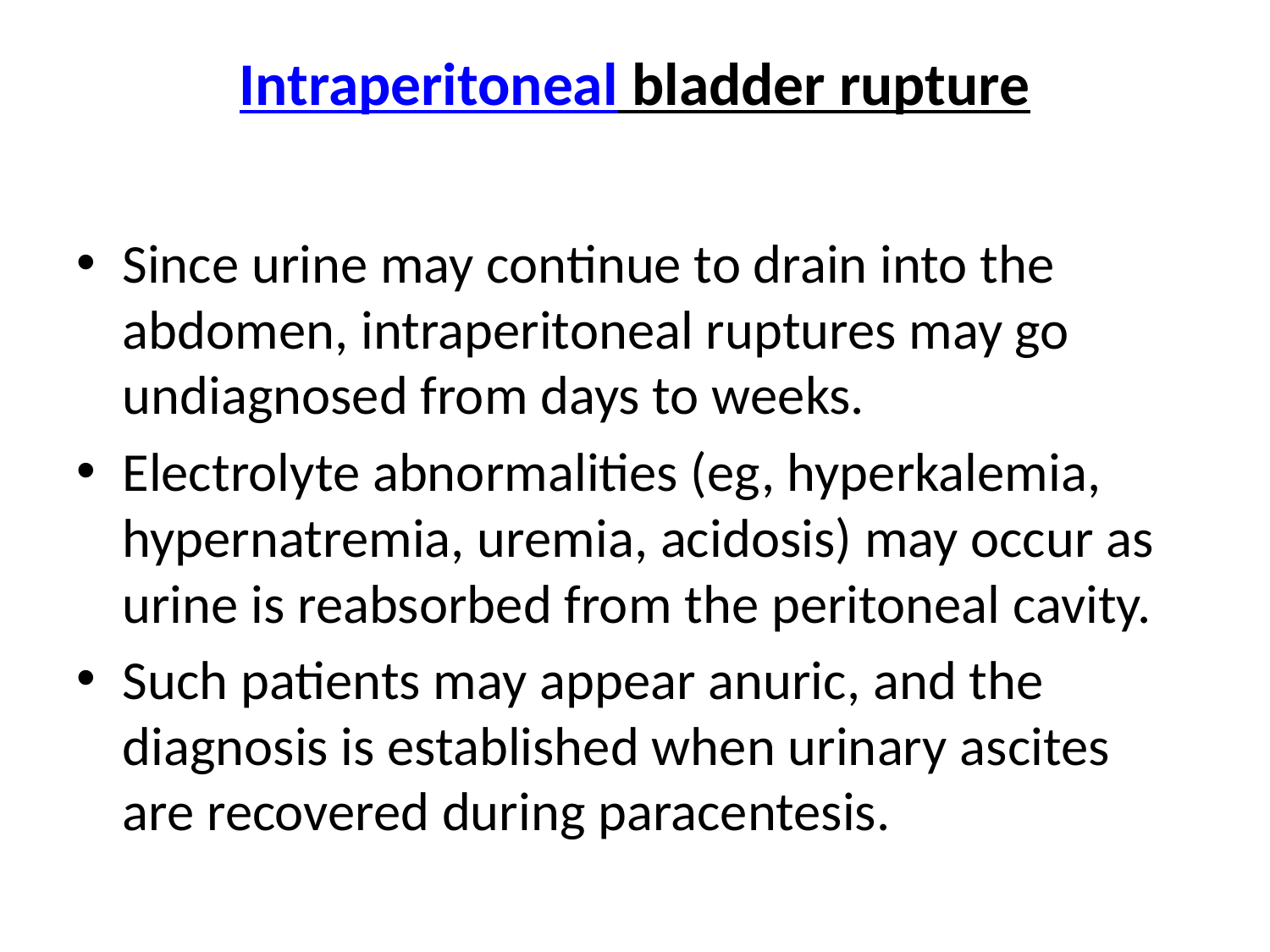

# Intraperitoneal bladder rupture
Since urine may continue to drain into the abdomen, intraperitoneal ruptures may go undiagnosed from days to weeks.
Electrolyte abnormalities (eg, hyperkalemia, hypernatremia, uremia, acidosis) may occur as urine is reabsorbed from the peritoneal cavity.
Such patients may appear anuric, and the diagnosis is established when urinary ascites are recovered during paracentesis.